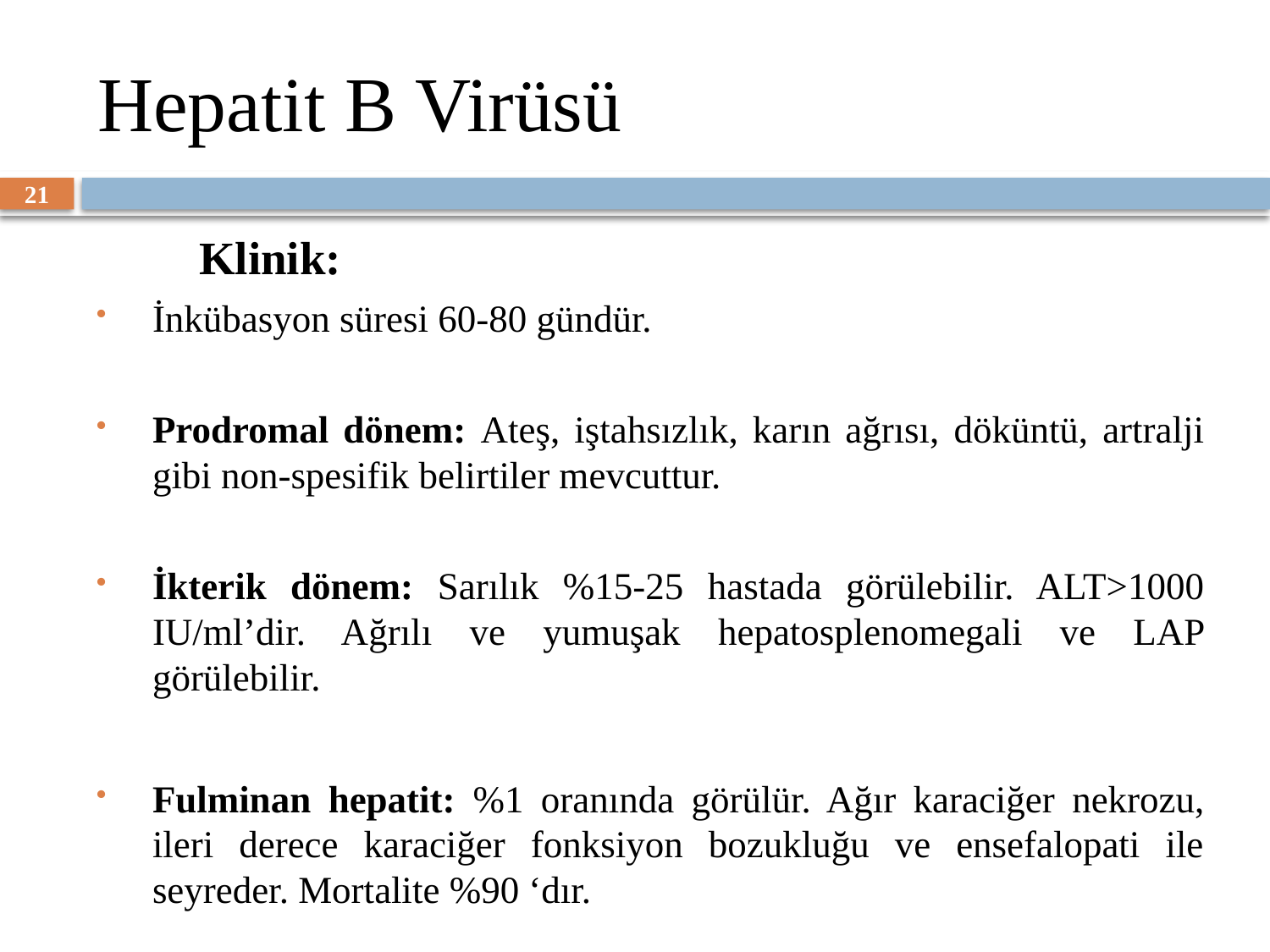

# Hepatit B Virüsü
21
	Klinik:
İnkübasyon süresi 60-80 gündür.

Prodromal dönem: Ateş, iştahsızlık, karın ağrısı, döküntü, artralji gibi non-spesifik belirtiler mevcuttur.

İkterik dönem: Sarılık %15-25 hastada görülebilir. ALT>1000 IU/ml’dir. Ağrılı ve yumuşak hepatosplenomegali ve LAP görülebilir.

Fulminan hepatit: %1 oranında görülür. Ağır karaciğer nekrozu, ileri derece karaciğer fonksiyon bozukluğu ve ensefalopati ile seyreder. Mortalite %90 ‘dır.